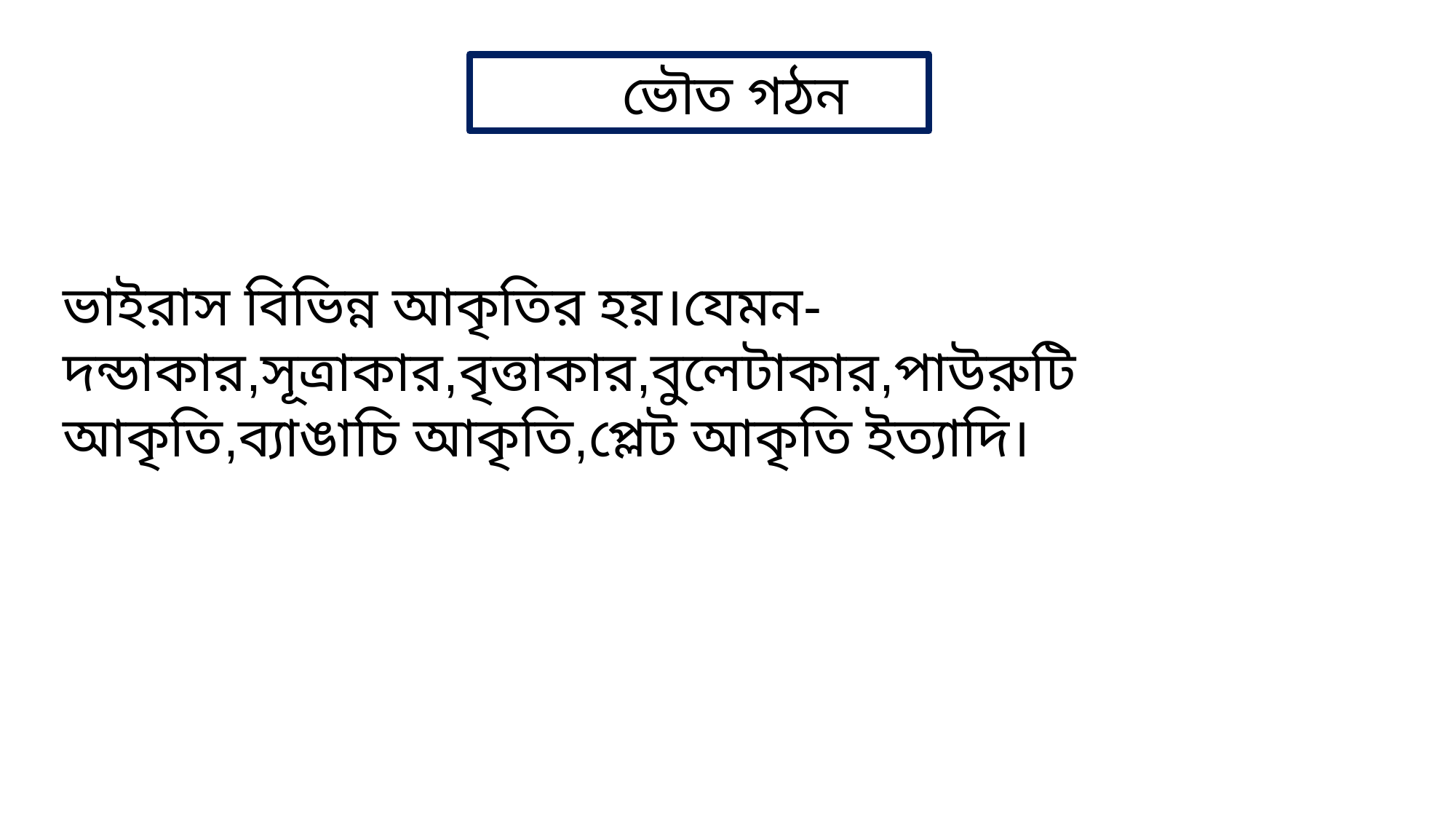

ভৌত গঠন
ভাইরাস বিভিন্ন আকৃতির হয়।যেমন-দন্ডাকার,সূত্রাকার,বৃত্তাকার,বুলেটাকার,পাউরুটি আকৃতি,ব্যাঙাচি আকৃতি,প্লেট আকৃতি ইত্যাদি।